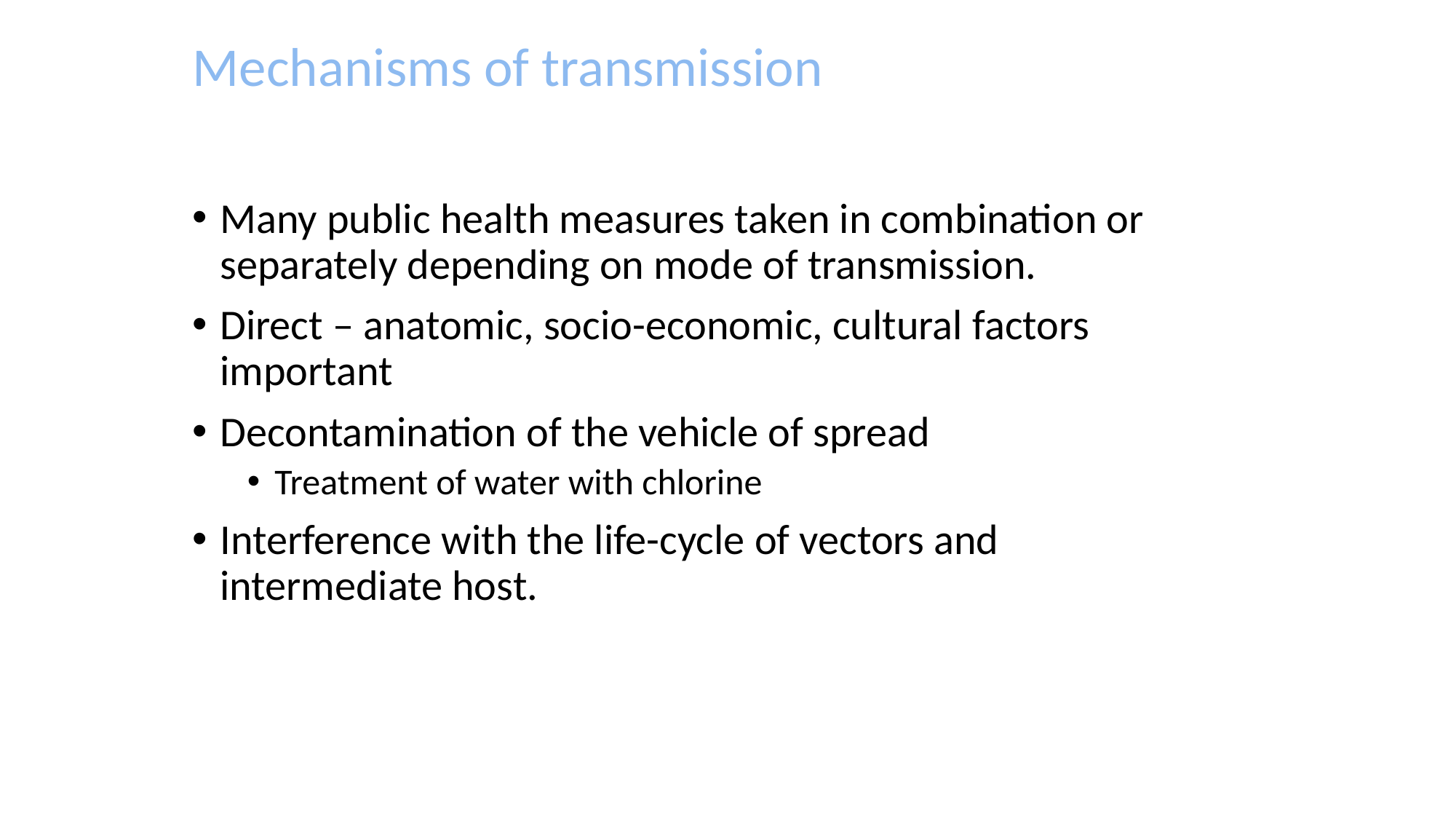

Mechanisms of transmission
Many public health measures taken in combination or separately depending on mode of transmission.
Direct – anatomic, socio-economic, cultural factors important
Decontamination of the vehicle of spread
Treatment of water with chlorine
Interference with the life-cycle of vectors and intermediate host.